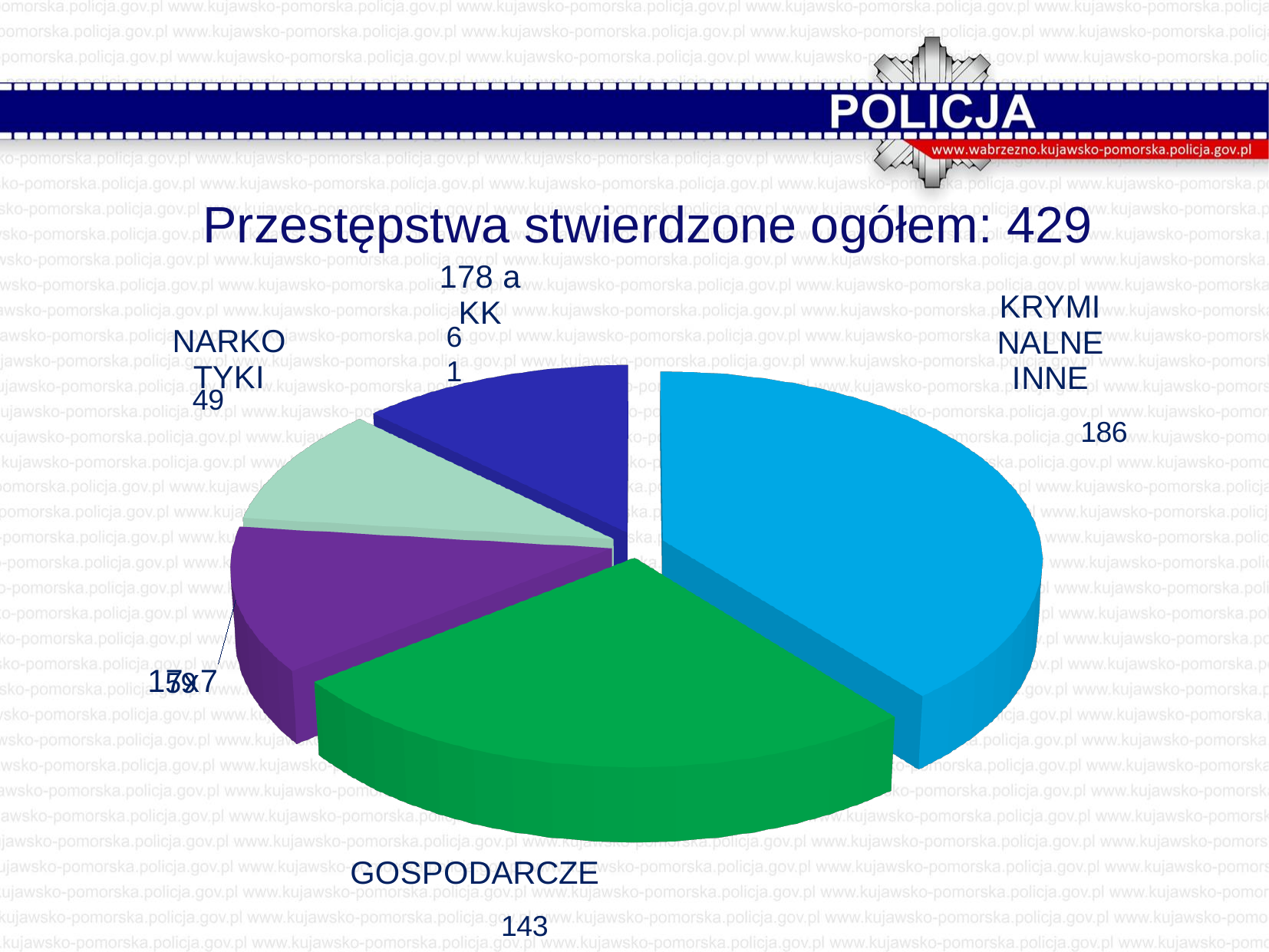

Przestępstwa stwierdzone ogółem: 429

[unsupported chart]

61
49